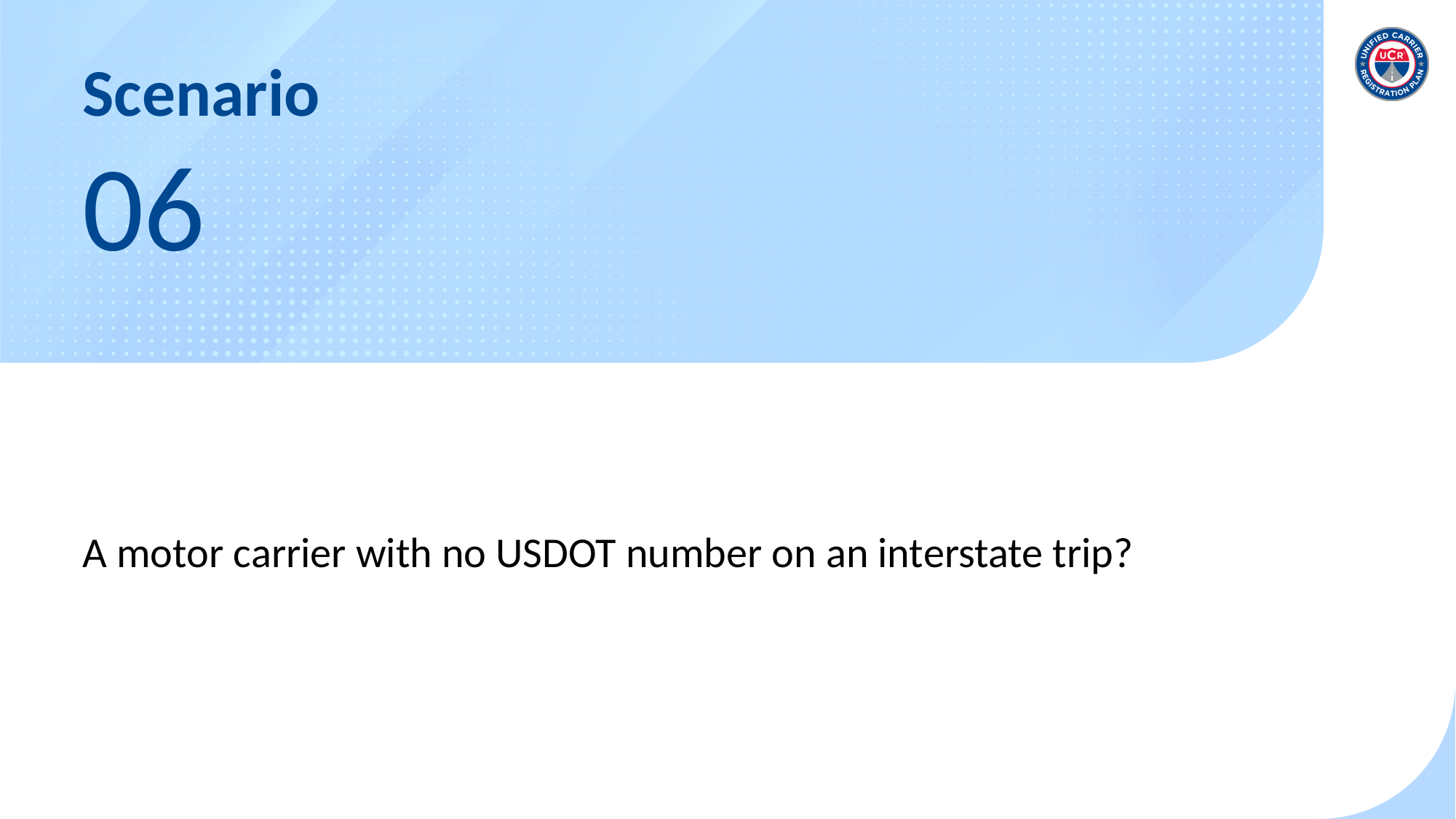

# Scenario 06
A motor carrier with no USDOT number on an interstate trip?